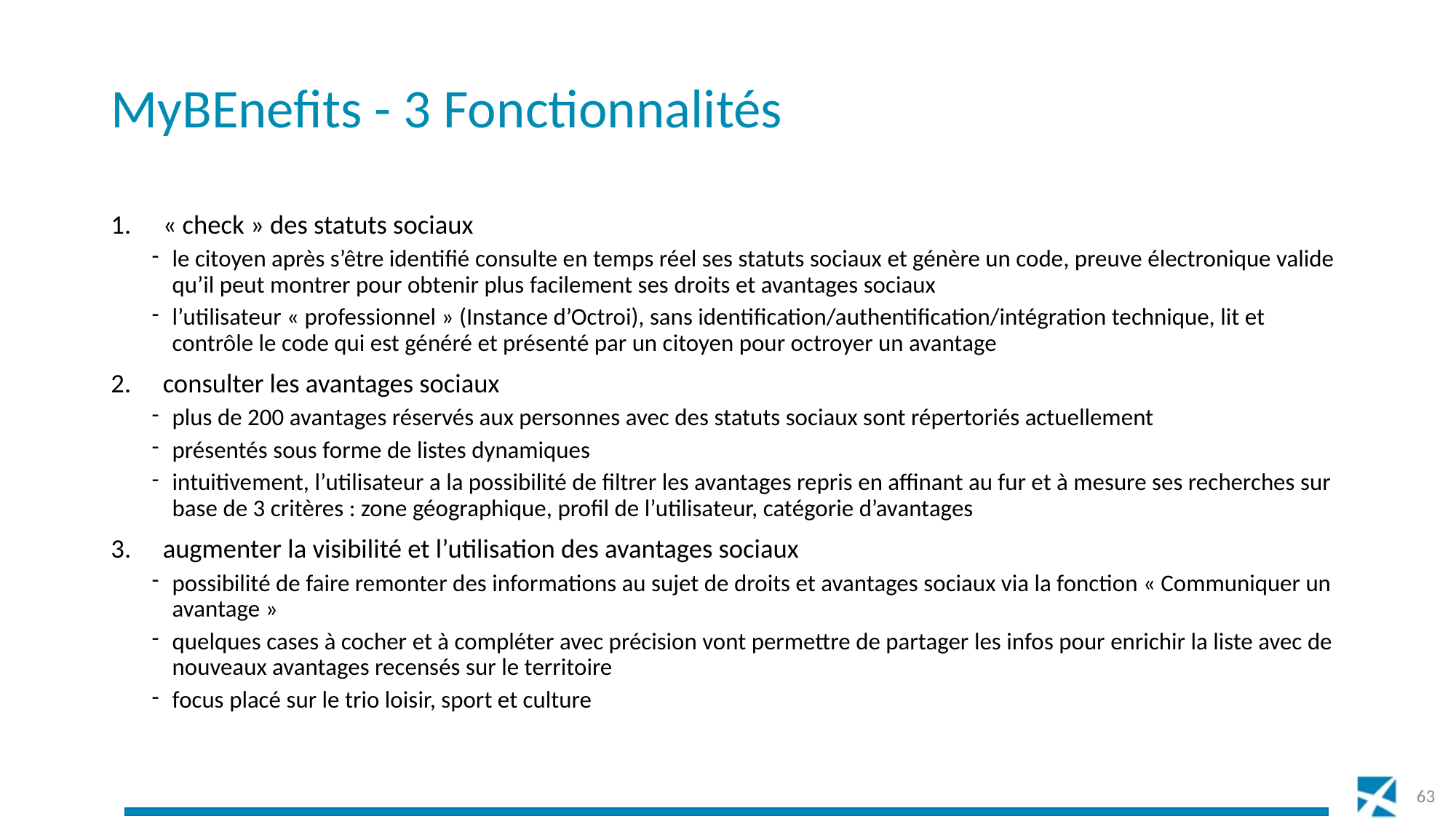

# MyBEnefits - 3 Fonctionnalités
« check » des statuts sociaux
le citoyen après s’être identifié consulte en temps réel ses statuts sociaux et génère un code, preuve électronique valide qu’il peut montrer pour obtenir plus facilement ses droits et avantages sociaux
l’utilisateur « professionnel » (Instance d’Octroi), sans identification/authentification/intégration technique, lit et contrôle le code qui est généré et présenté par un citoyen pour octroyer un avantage
consulter les avantages sociaux
plus de 200 avantages réservés aux personnes avec des statuts sociaux sont répertoriés actuellement
présentés sous forme de listes dynamiques
intuitivement, l’utilisateur a la possibilité de filtrer les avantages repris en affinant au fur et à mesure ses recherches sur base de 3 critères : zone géographique, profil de l’utilisateur, catégorie d’avantages
augmenter la visibilité et l’utilisation des avantages sociaux
possibilité de faire remonter des informations au sujet de droits et avantages sociaux via la fonction « Communiquer un avantage »
quelques cases à cocher et à compléter avec précision vont permettre de partager les infos pour enrichir la liste avec de nouveaux avantages recensés sur le territoire
focus placé sur le trio loisir, sport et culture